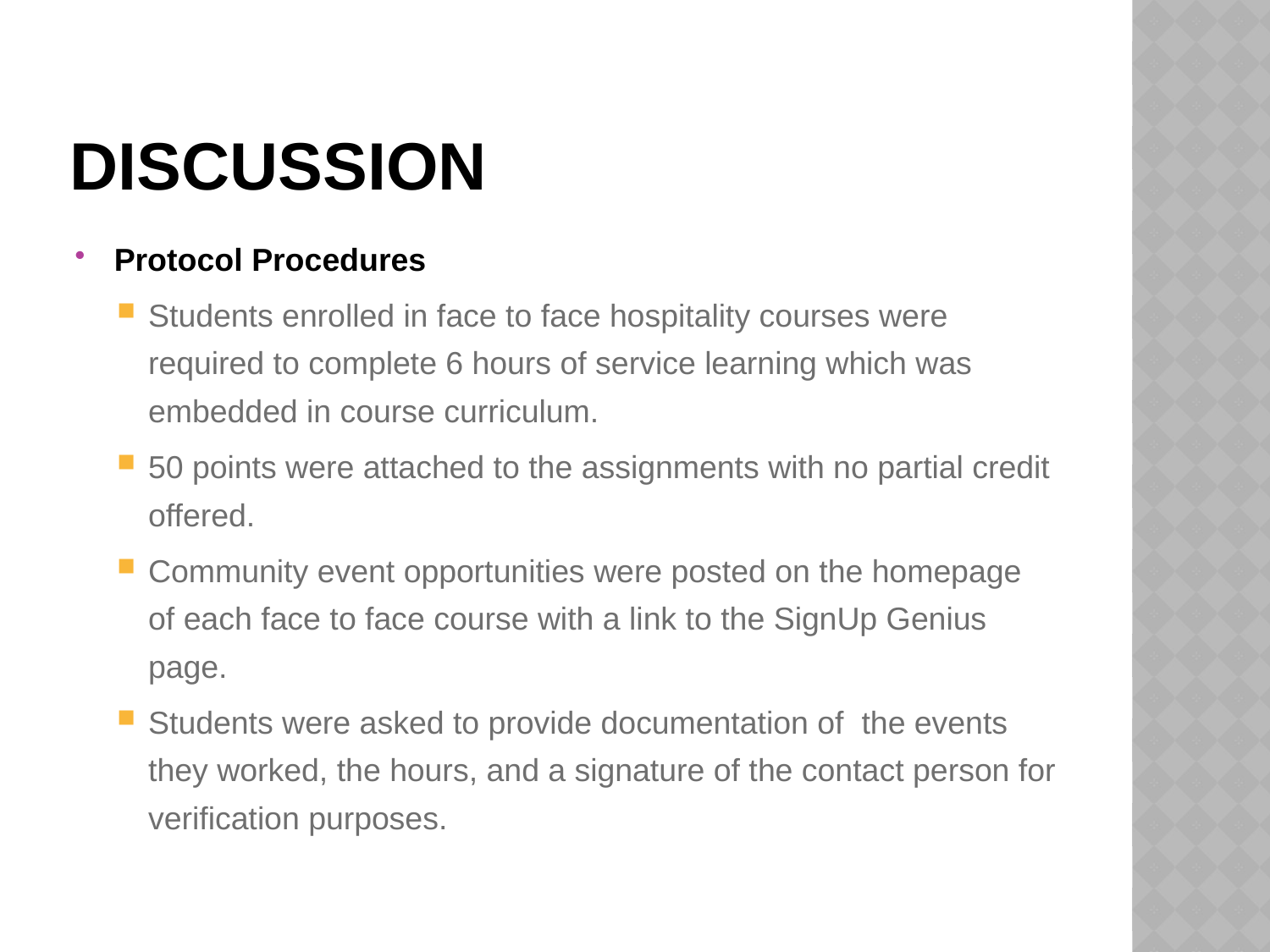

# discussion
Protocol Procedures
Students enrolled in face to face hospitality courses were required to complete 6 hours of service learning which was embedded in course curriculum.
50 points were attached to the assignments with no partial credit offered.
Community event opportunities were posted on the homepage of each face to face course with a link to the SignUp Genius page.
Students were asked to provide documentation of  the events they worked, the hours, and a signature of the contact person for verification purposes.